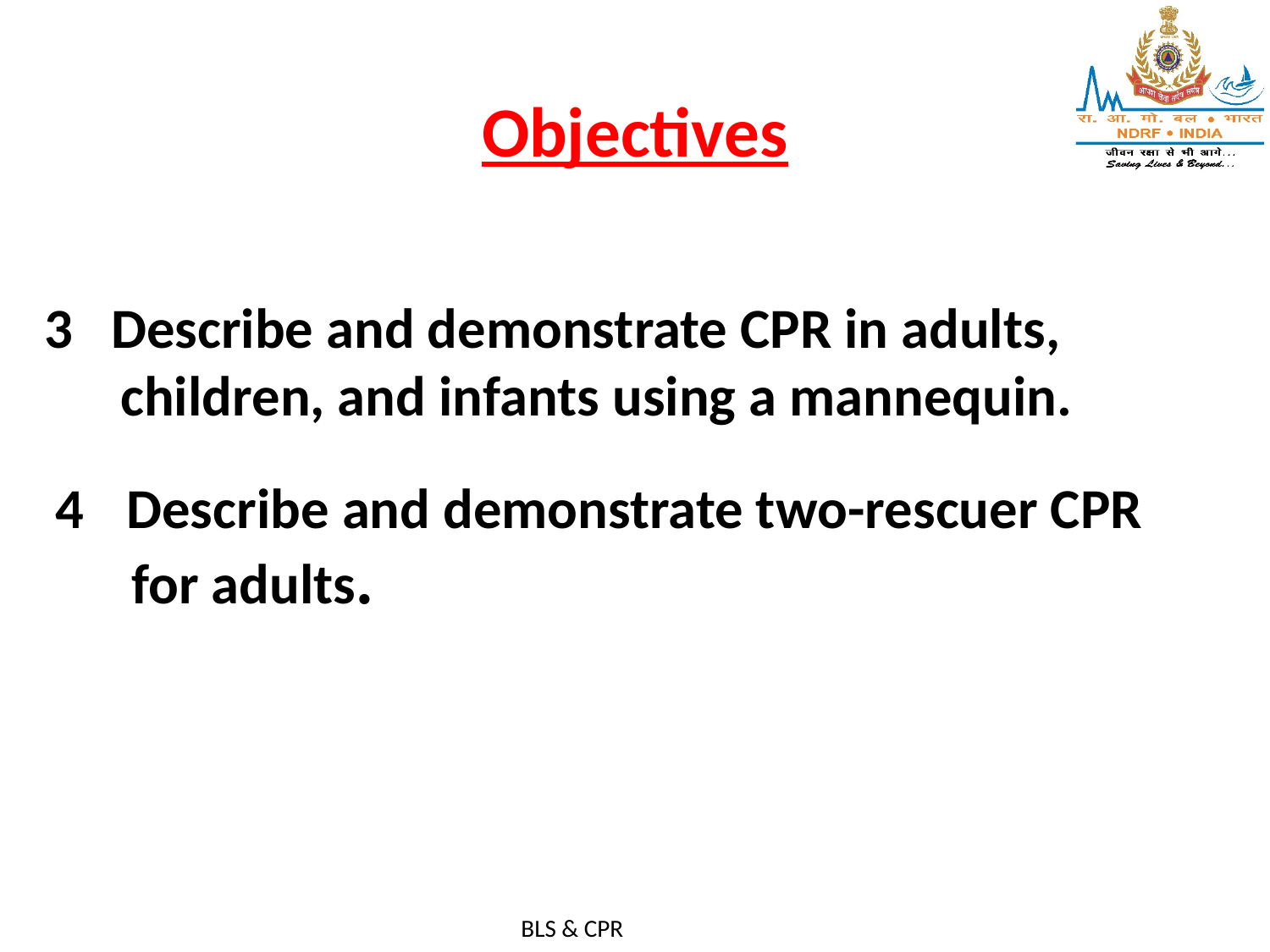

# Objectives
3   Describe and demonstrate CPR in adults,
      children, and infants using a mannequin.
Describe and demonstrate two-rescuer CPR
      for adults.

BLS & CPR